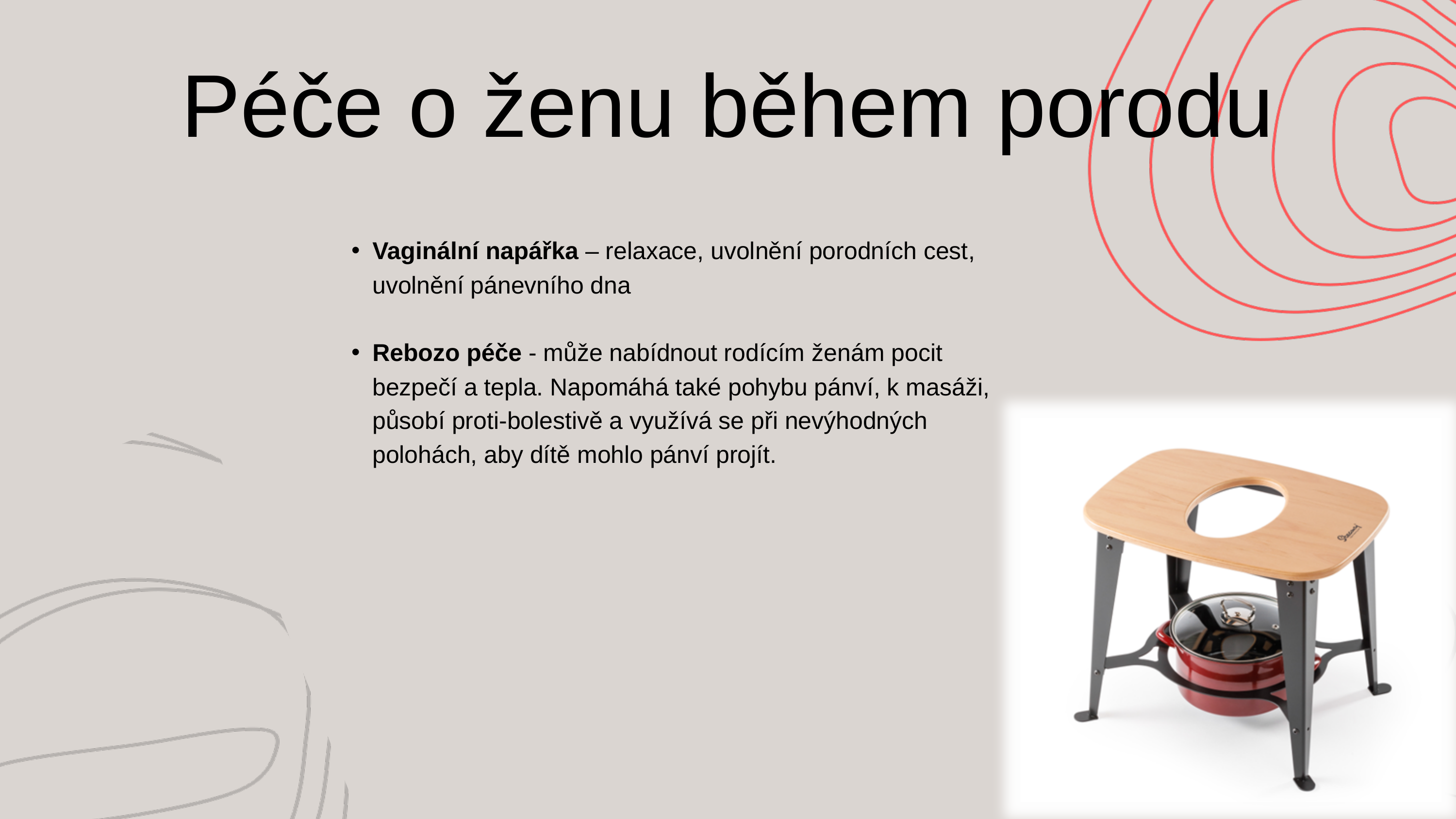

Péče o ženu během porodu
Vaginální napářka – relaxace, uvolnění porodních cest, uvolnění pánevního dna

Rebozo péče - může nabídnout rodícím ženám pocit bezpečí a tepla. Napomáhá také pohybu pánví, k masáži, působí proti-bolestivě a využívá se při nevýhodných polohách, aby dítě mohlo pánví projít.